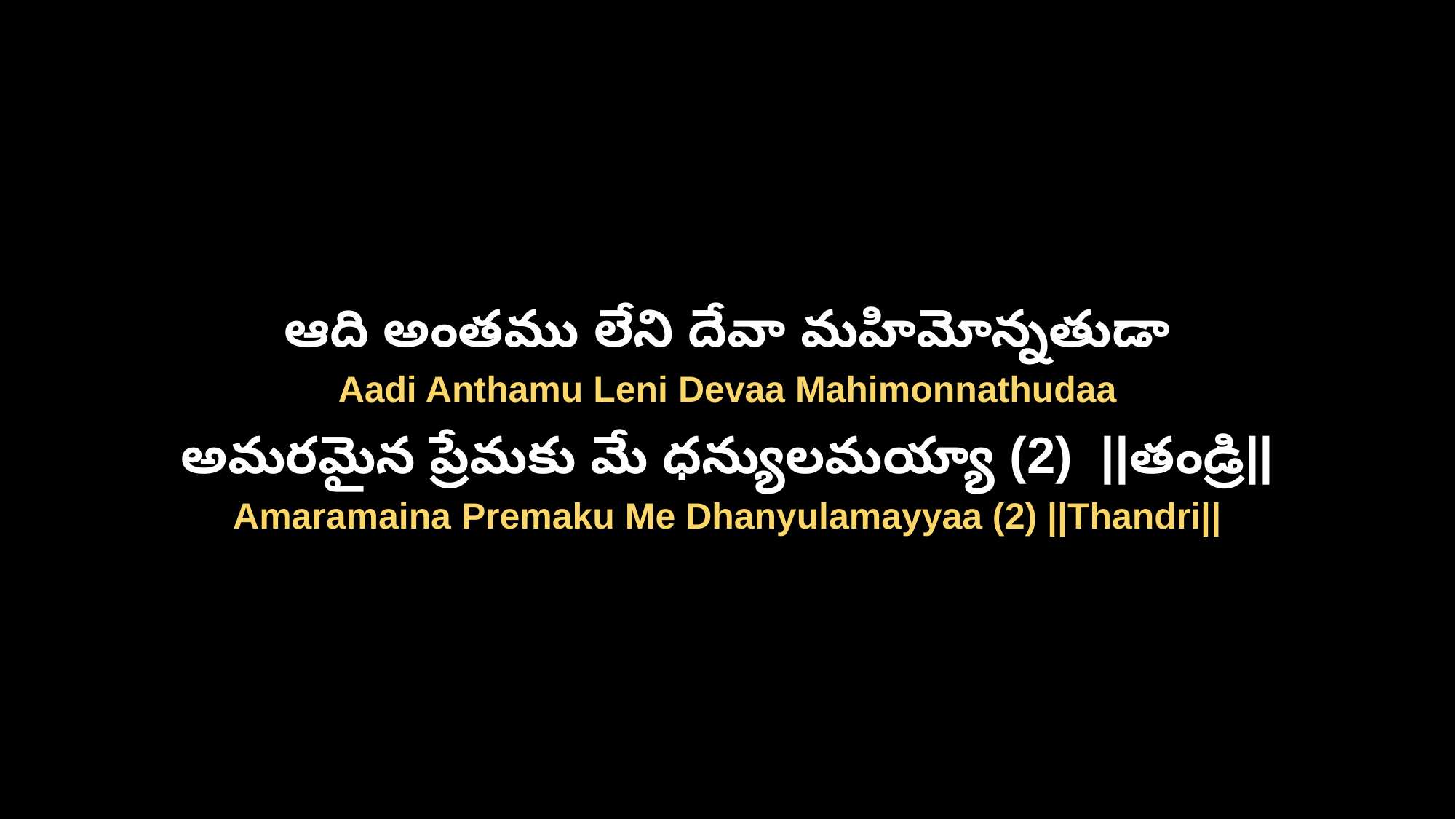

ఆది అంతము లేని దేవా మహిమోన్నతుడా
Aadi Anthamu Leni Devaa Mahimonnathudaa
అమరమైన ప్రేమకు మే ధన్యులమయ్యా (2)  ||తండ్రి||
Amaramaina Premaku Me Dhanyulamayyaa (2) ||Thandri||